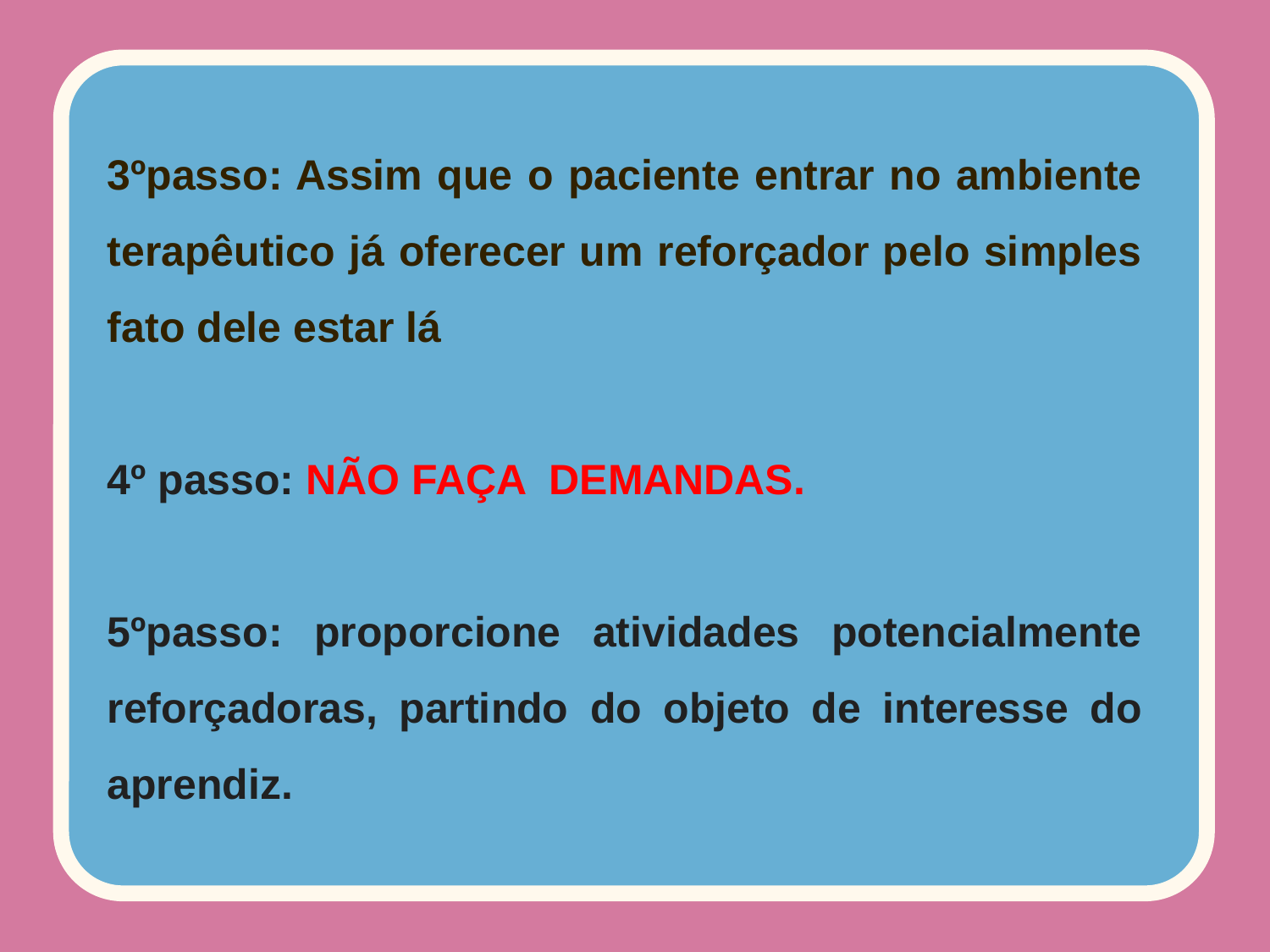

3ºpasso: Assim que o paciente entrar no ambiente terapêutico já oferecer um reforçador pelo simples fato dele estar lá

4º passo: NÃO FAÇA  DEMANDAS.

5ºpasso: proporcione atividades potencialmente reforçadoras, partindo do objeto de interesse do aprendiz.